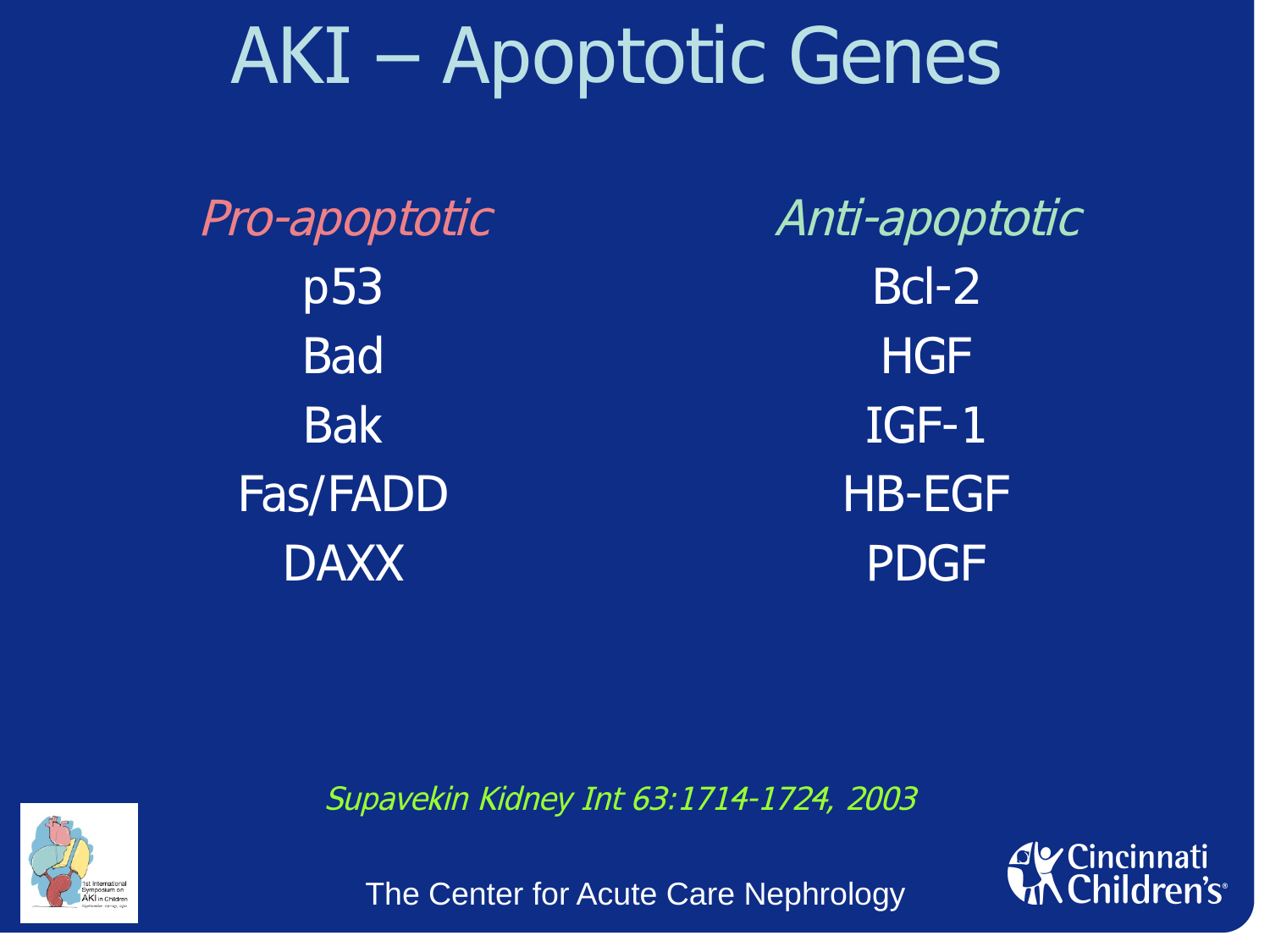

AKI – Apoptotic Genes
Pro-apoptotic
p53
Bad
Bak
Fas/FADD
DAXX
Anti-apoptotic
Bcl-2
HGF
IGF-1
HB-EGF
PDGF
Supavekin Kidney Int 63:1714-1724, 2003